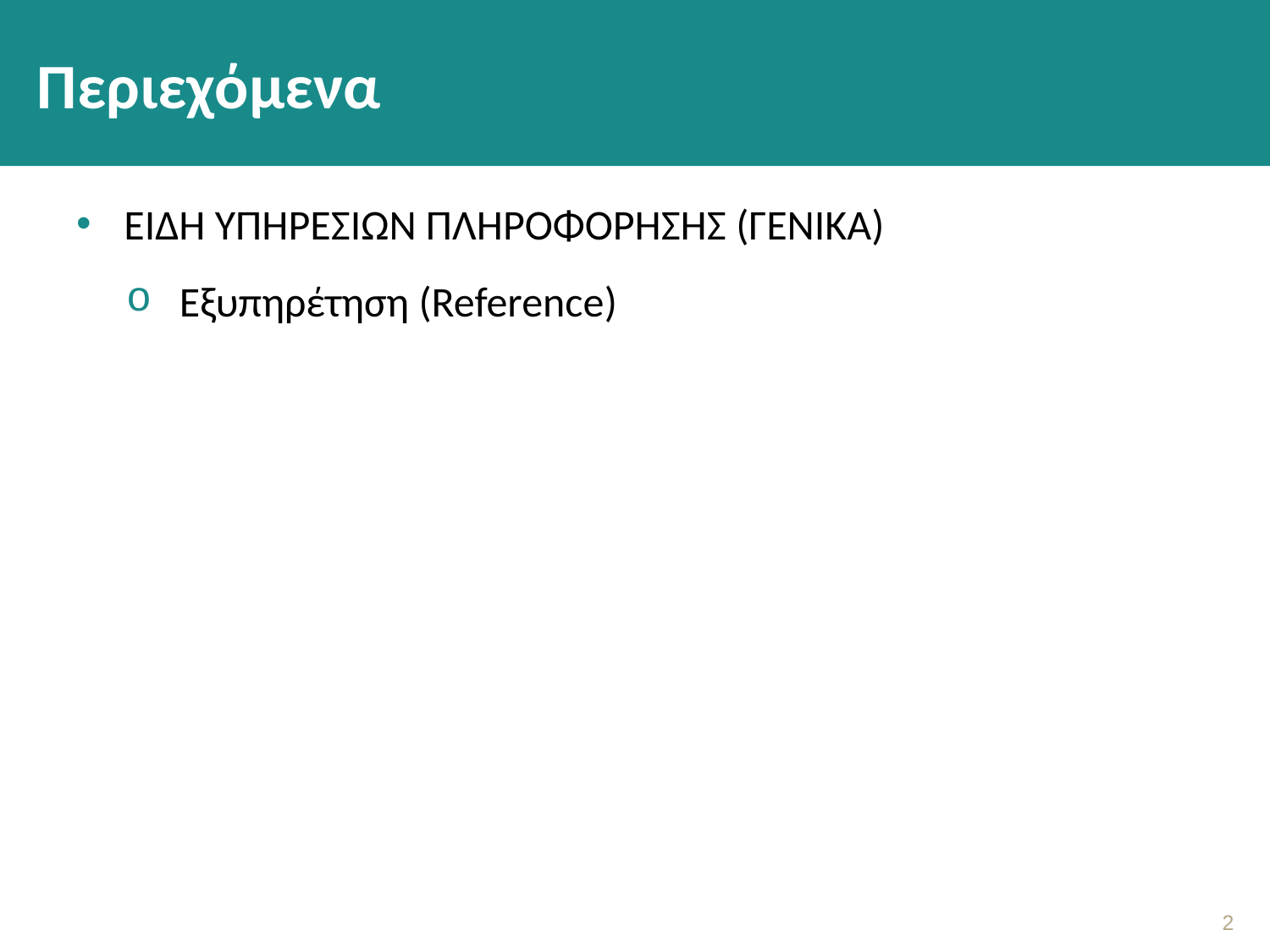

# Περιεχόμενα
ΕΙΔΗ ΥΠΗΡΕΣΙΩΝ ΠΛΗΡΟΦΟΡΗΣΗΣ (ΓΕΝΙΚΑ)
Εξυπηρέτηση (Reference)

2